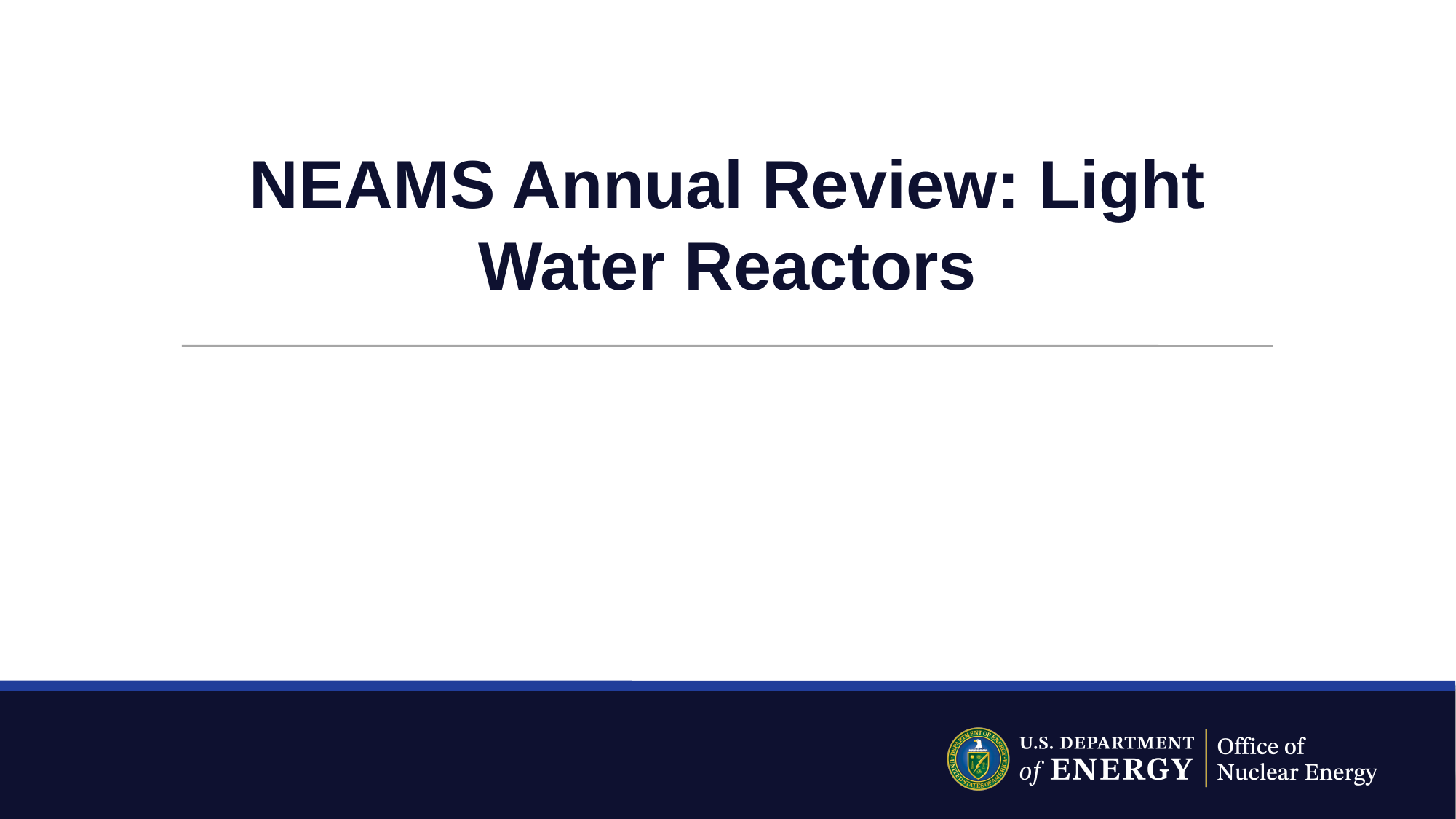

# NEAMS Annual Review: Light Water Reactors